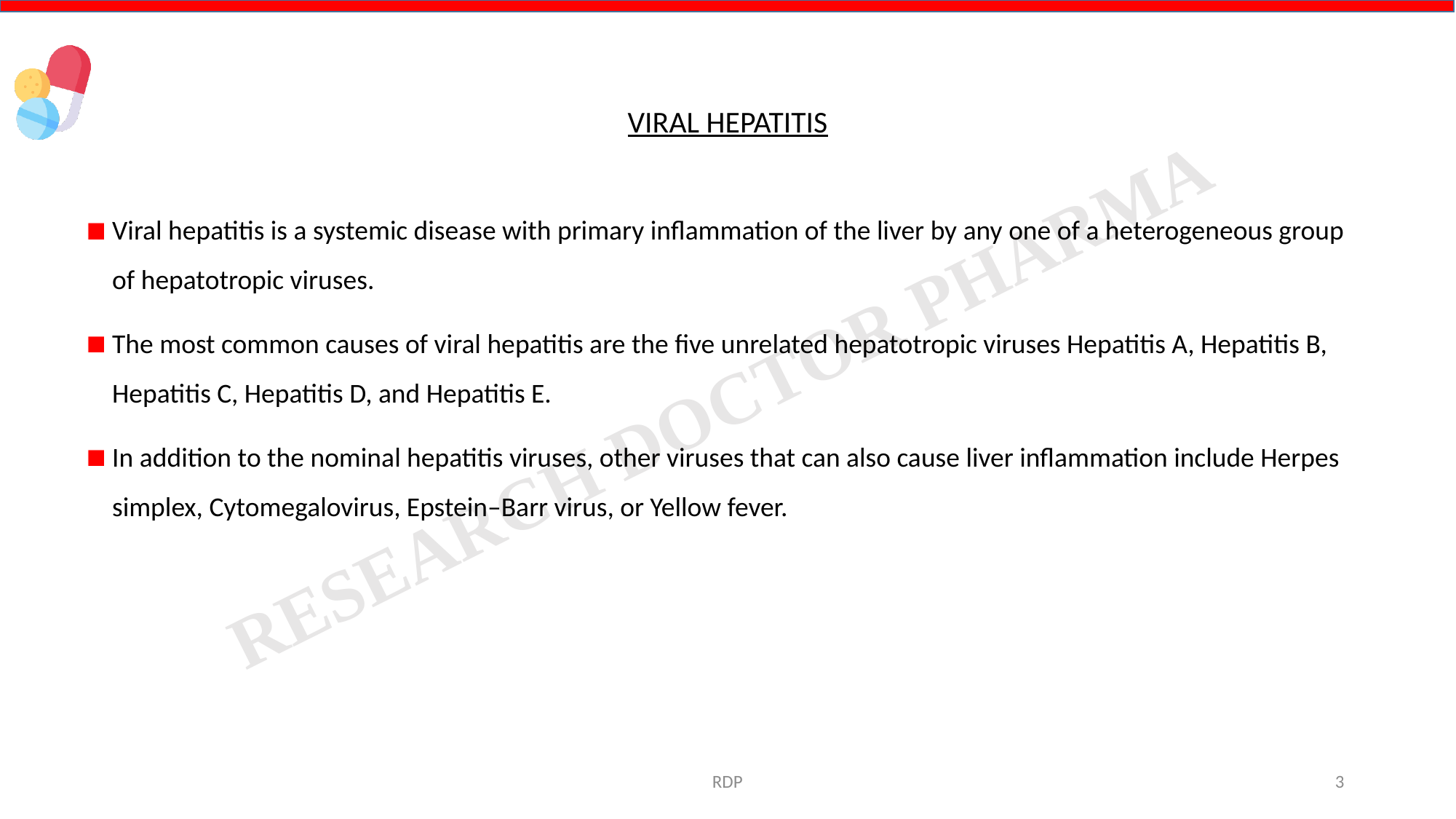

# VIRAL HEPATITIS
Viral hepatitis is a systemic disease with primary inflammation of the liver by any one of a heterogeneous group of hepatotropic viruses.
The most common causes of viral hepatitis are the five unrelated hepatotropic viruses Hepatitis A, Hepatitis B, Hepatitis C, Hepatitis D, and Hepatitis E.
In addition to the nominal hepatitis viruses, other viruses that can also cause liver inflammation include Herpes simplex, Cytomegalovirus, Epstein–Barr virus, or Yellow fever.
RDP
3